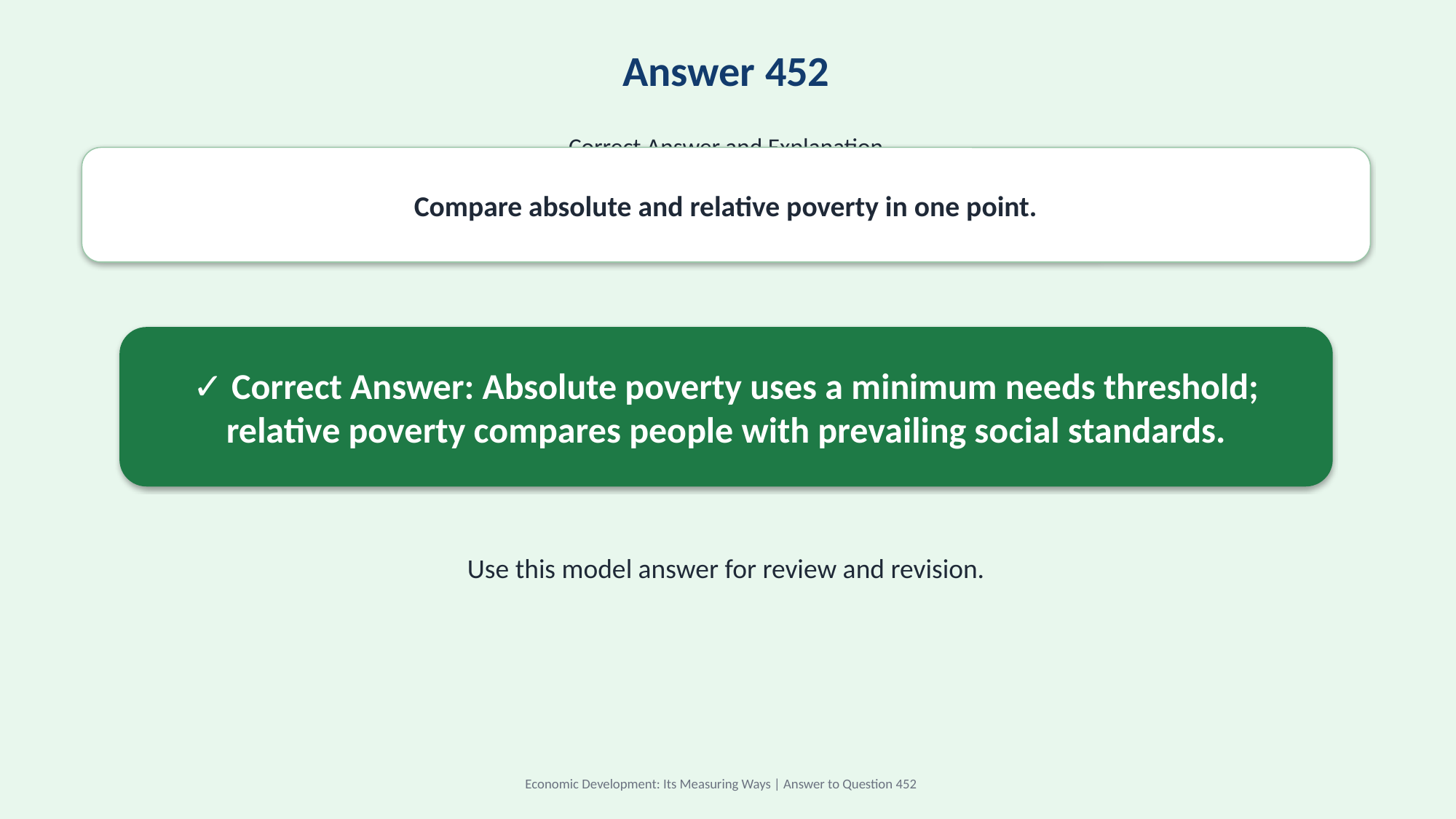

Answer 452
Correct Answer and Explanation
Compare absolute and relative poverty in one point.
✓ Correct Answer: Absolute poverty uses a minimum needs threshold; relative poverty compares people with prevailing social standards.
Use this model answer for review and revision.
Economic Development: Its Measuring Ways | Answer to Question 452